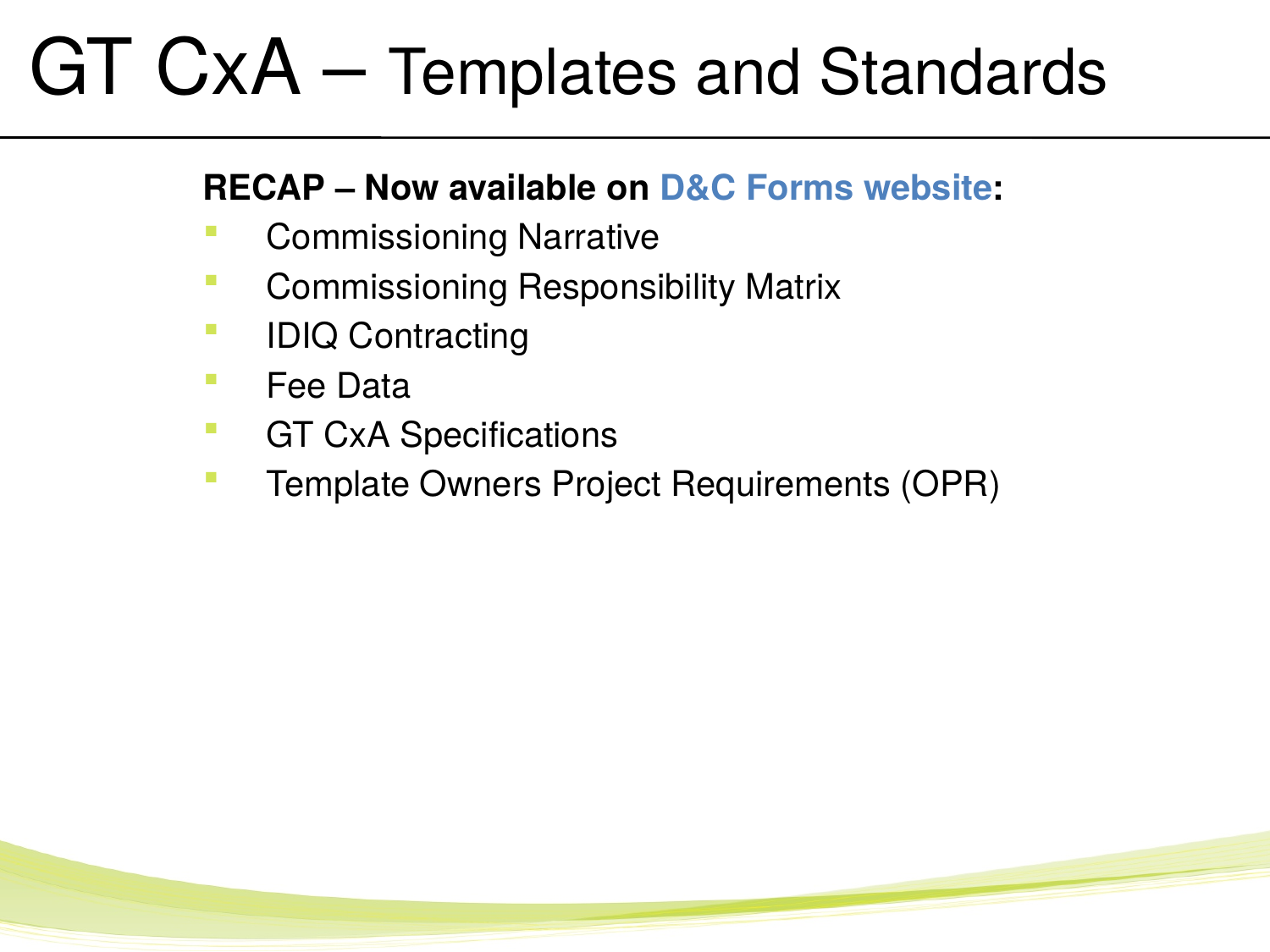

# GT CxA – Templates and Standards
RECAP – Now available on D&C Forms website:
Commissioning Narrative
Commissioning Responsibility Matrix
IDIQ Contracting
Fee Data
GT CxA Specifications
Template Owners Project Requirements (OPR)